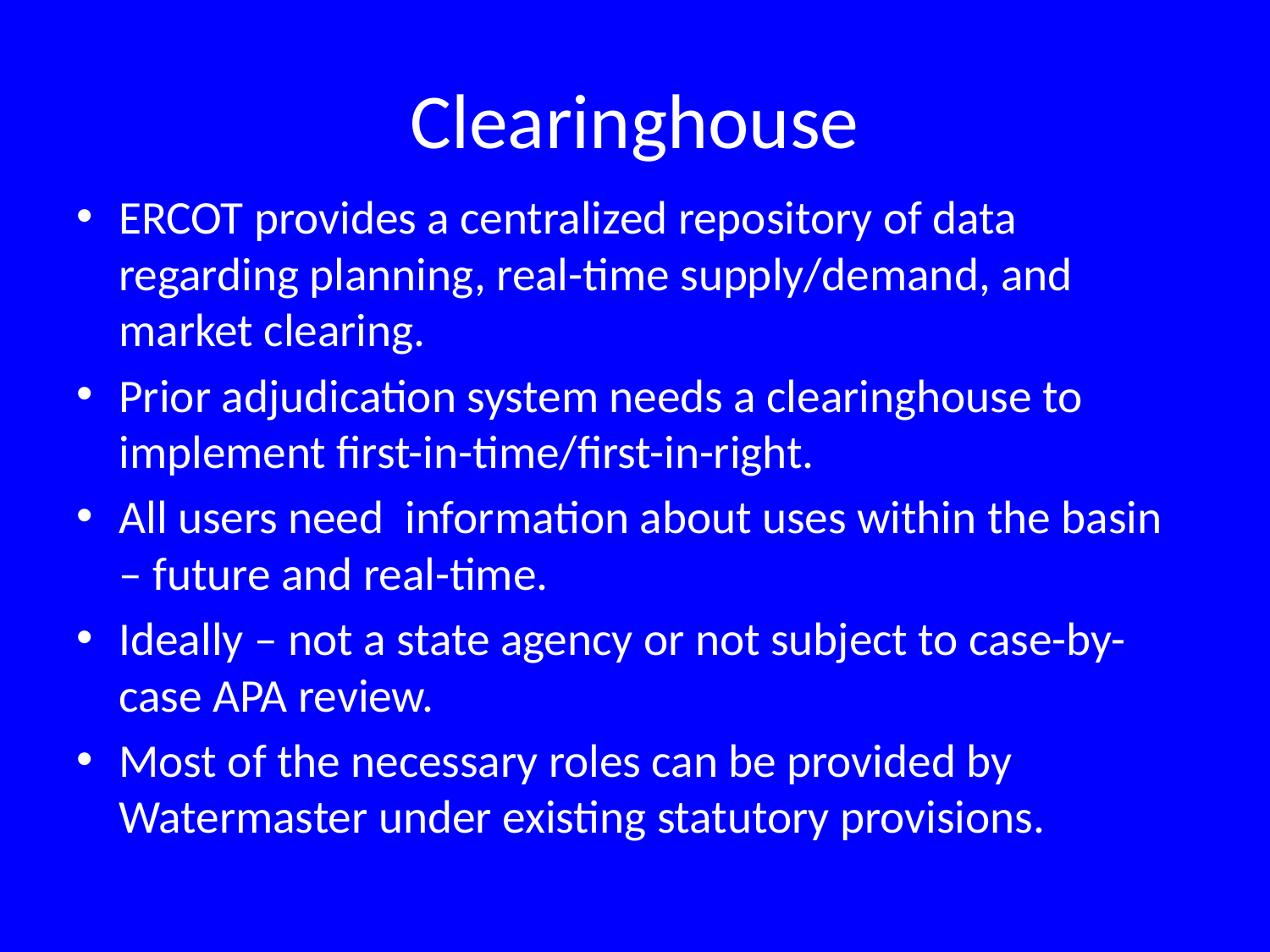

# Clearinghouse
ERCOT provides a centralized repository of data regarding planning, real-time supply/demand, and market clearing.
Prior adjudication system needs a clearinghouse to implement first-in-time/first-in-right.
All users need  information about uses within the basin – future and real-time.
Ideally – not a state agency or not subject to case-by-case APA review.
Most of the necessary roles can be provided by Watermaster under existing statutory provisions.